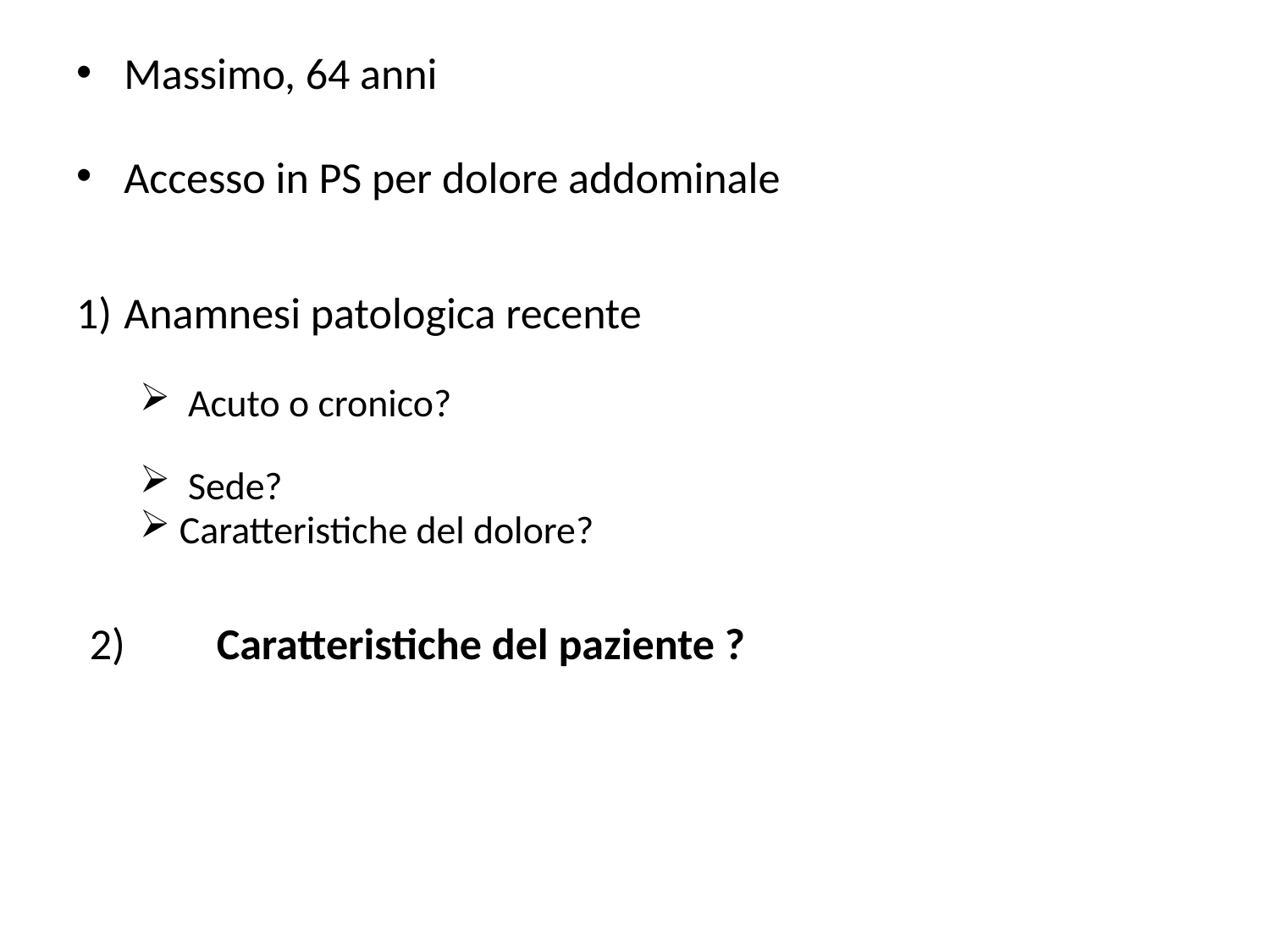

Massimo, 64 anni
Accesso in PS per dolore addominale
Anamnesi patologica recente
 Acuto o cronico?
 Sede?
Caratteristiche del dolore?

2)	Caratteristiche del paziente ?